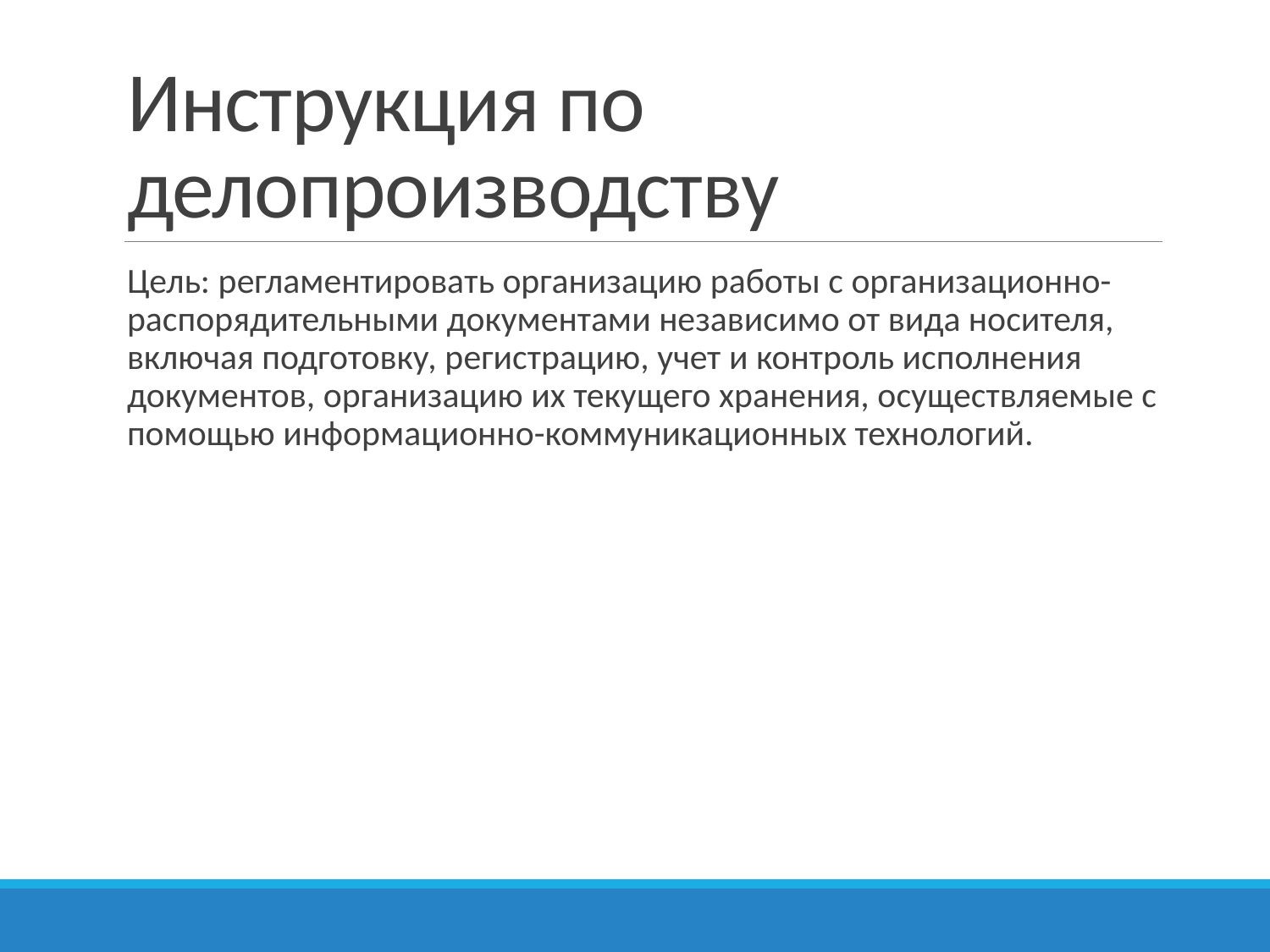

# Инструкция по делопроизводству
Цель: регламентировать организацию работы с организационно-распорядительными документами независимо от вида носителя, включая подготовку, регистрацию, учет и контроль исполнения документов, организацию их текущего хранения, осуществляемые с помощью информационно-коммуникационных технологий.